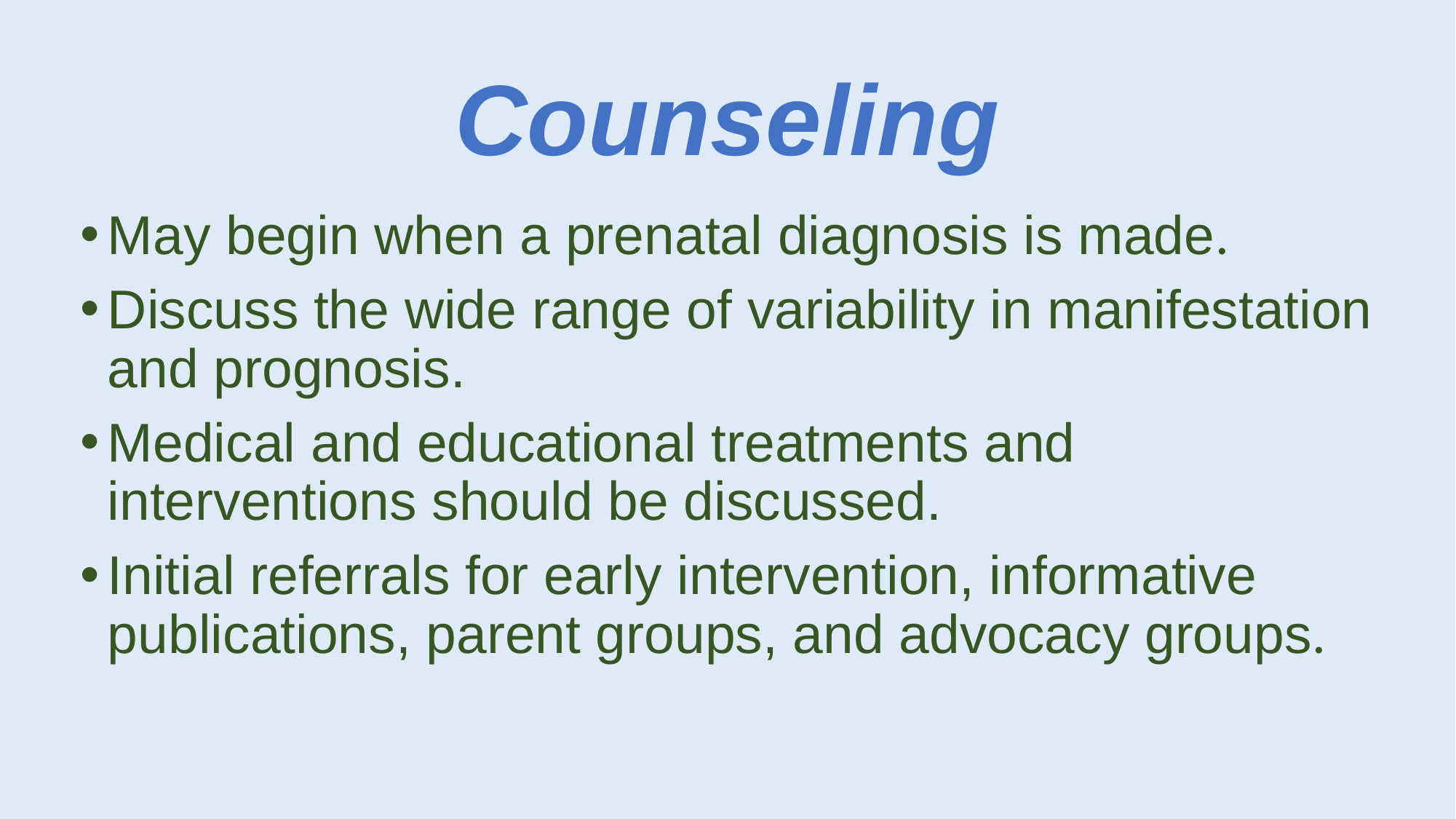

# Counseling
May begin when a prenatal diagnosis is made.
Discuss the wide range of variability in manifestation and prognosis.
Medical and educational treatments and interventions should be discussed.
Initial referrals for early intervention, informative publications, parent groups, and advocacy groups.